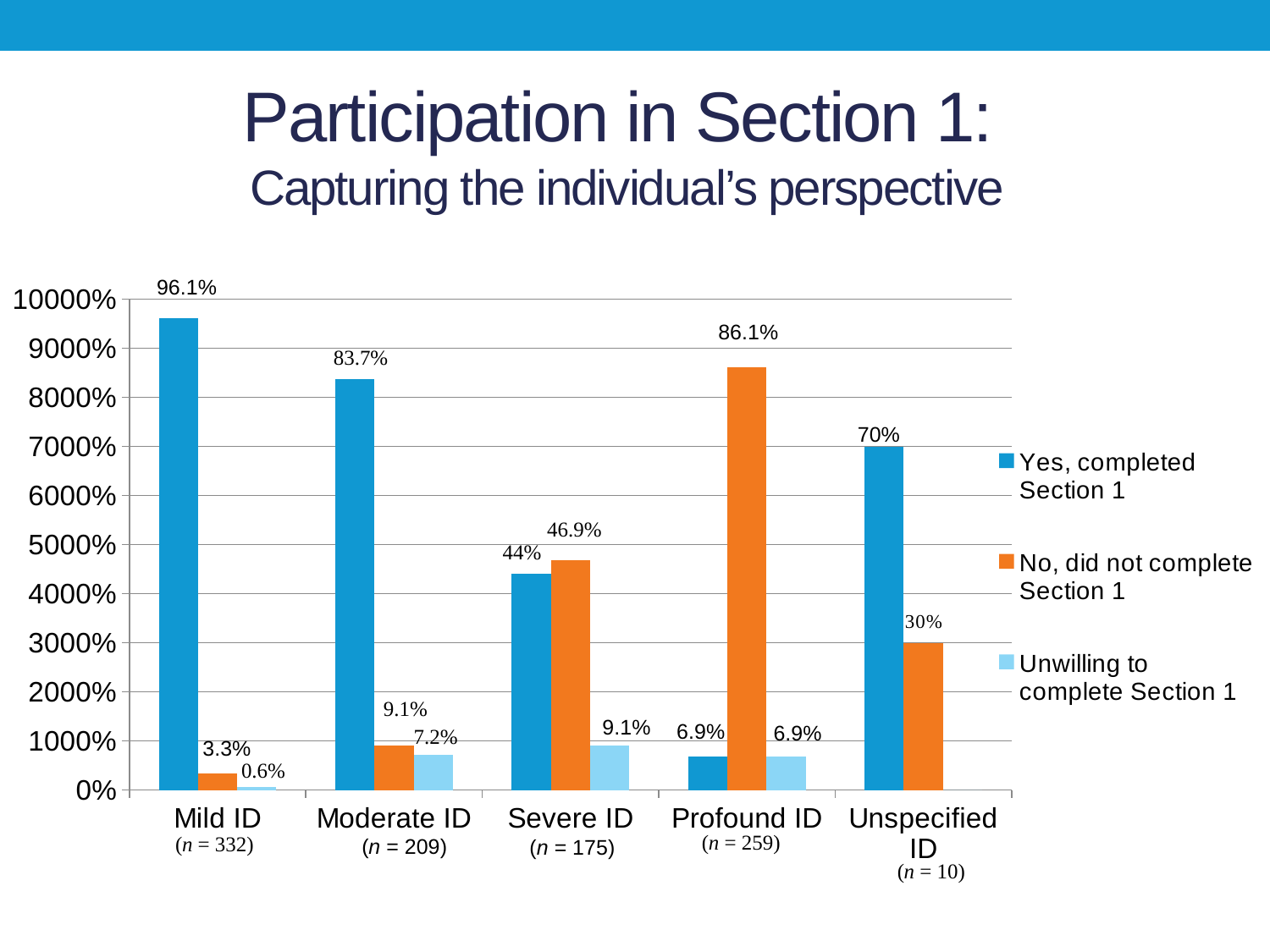

# Participation in Section 1: Capturing the individual’s perspective

### Chart

| Category | Yes, completed Section 1 | No, did not complete Section 1 | Unwilling to complete Section 1 |
|---|---|---|---|
| Mild ID | 96.1 | 3.3 | 0.6 |
| Moderate ID | 83.7 | 9.1 | 7.2 |
| Severe ID | 44.0 | 46.9 | 9.1 |
| Profound ID | 6.9 | 86.1 | 6.9 |
| Unspecified ID | 70.0 | 30.0 | 0.0 |
96.1%
86.1%
70%
9.1%
6.9%
6.9%
3.3%
(n = 209)
(n = 175)